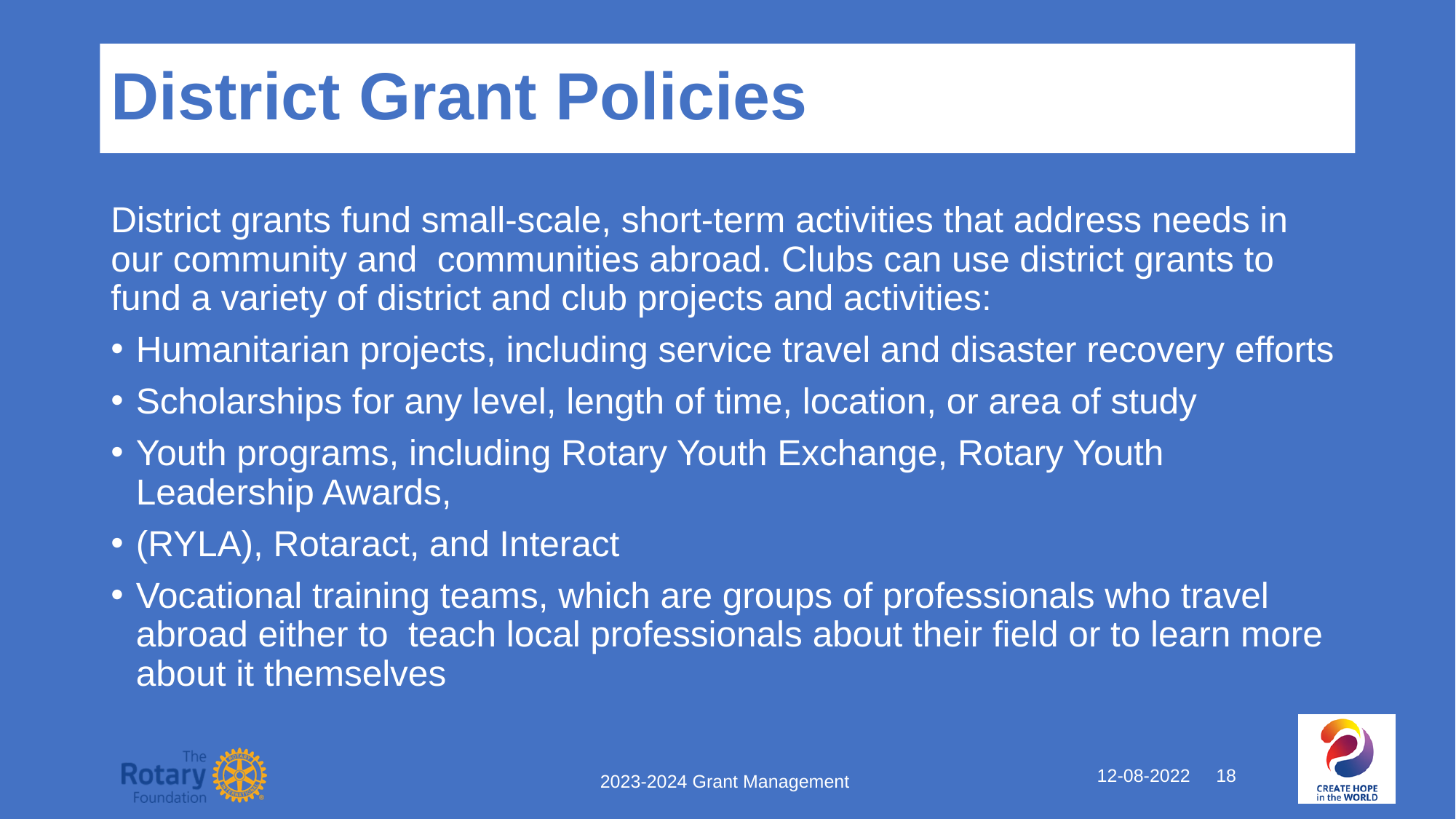

# District Grant Policies
District grants fund small-scale, short-term activities that address needs in our community and  communities abroad. Clubs can use district grants to fund a variety of district and club projects and activities:
Humanitarian projects, including service travel and disaster recovery efforts
Scholarships for any level, length of time, location, or area of study
Youth programs, including Rotary Youth Exchange, Rotary Youth Leadership Awards,
(RYLA), Rotaract, and Interact
Vocational training teams, which are groups of professionals who travel abroad either to  teach local professionals about their field or to learn more about it themselves
12-08-2022     18
2023-2024 Grant Management